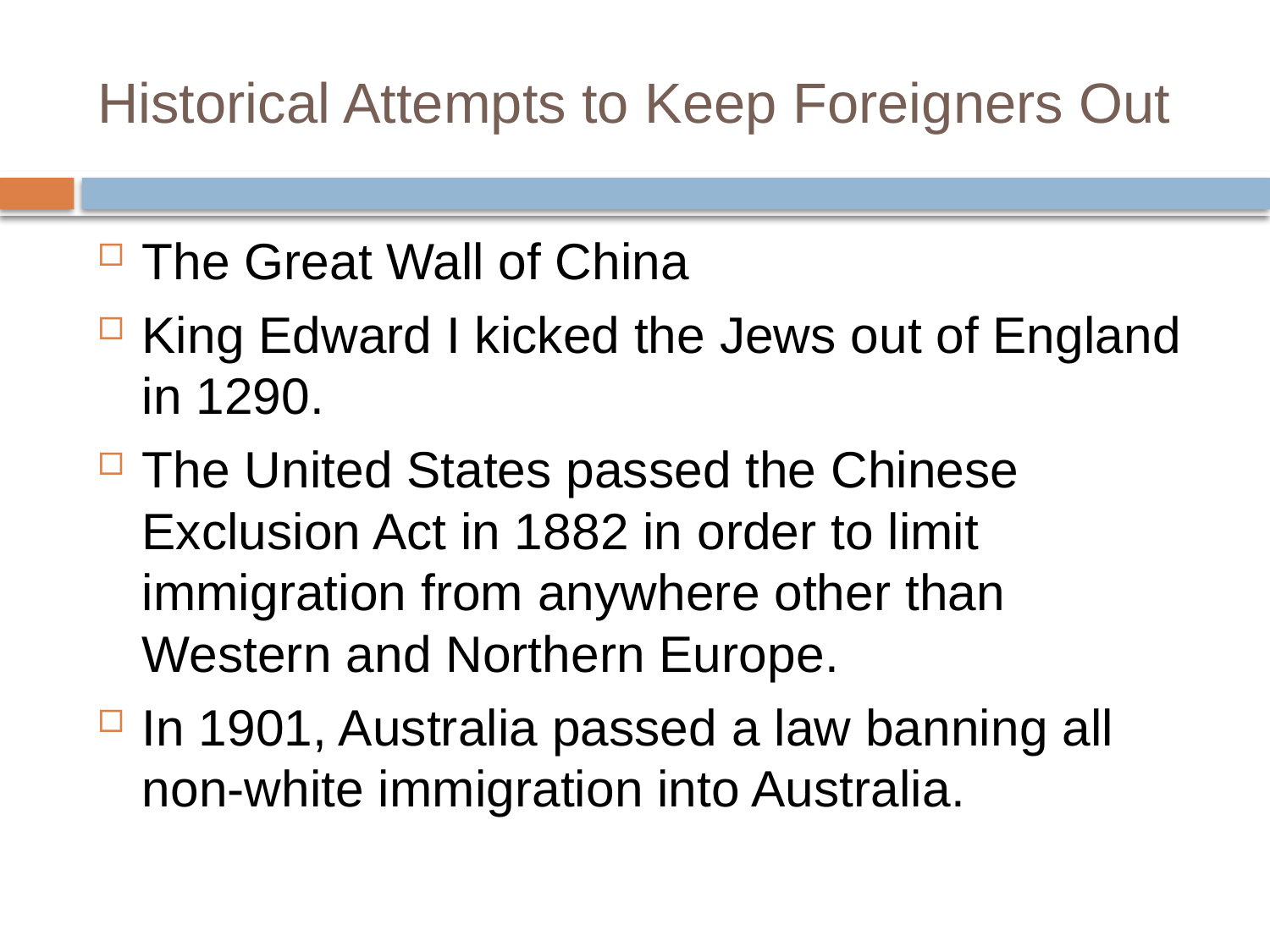

# Historical Attempts to Keep Foreigners Out
The Great Wall of China
King Edward I kicked the Jews out of England in 1290.
The United States passed the Chinese Exclusion Act in 1882 in order to limit immigration from anywhere other than Western and Northern Europe.
In 1901, Australia passed a law banning all non-white immigration into Australia.